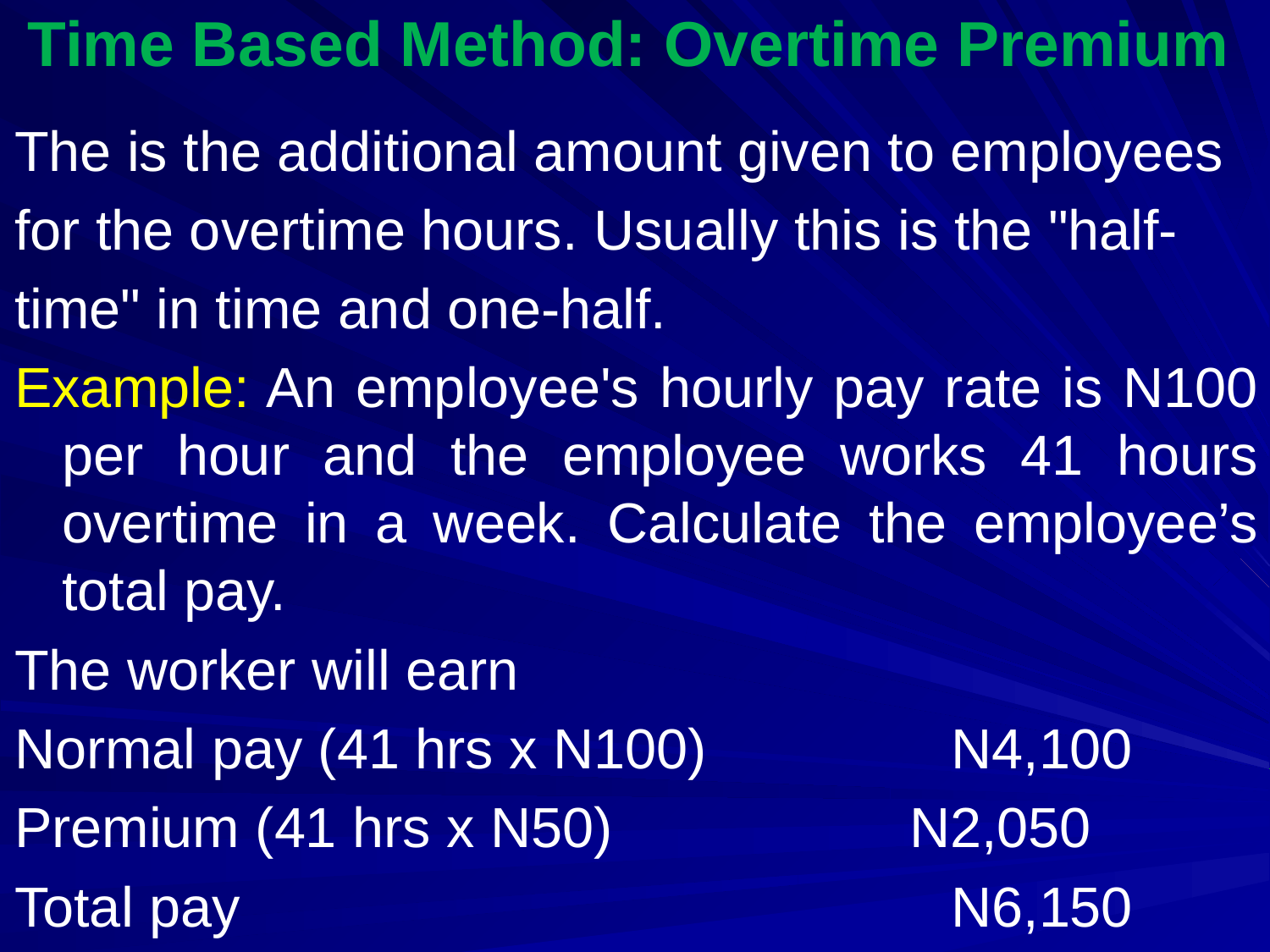

# Time Based Method: Overtime Premium
The is the additional amount given to employees
for the overtime hours. Usually this is the "half-
time" in time and one-half.
Example: An employee's hourly pay rate is N100 per hour and the employee works 41 hours overtime in a week. Calculate the employee’s total pay.
The worker will earn
Normal pay (41 hrs x N100) 		N4,100
Premium (41 hrs x N50)                   N2,050
Total pay						N6,150